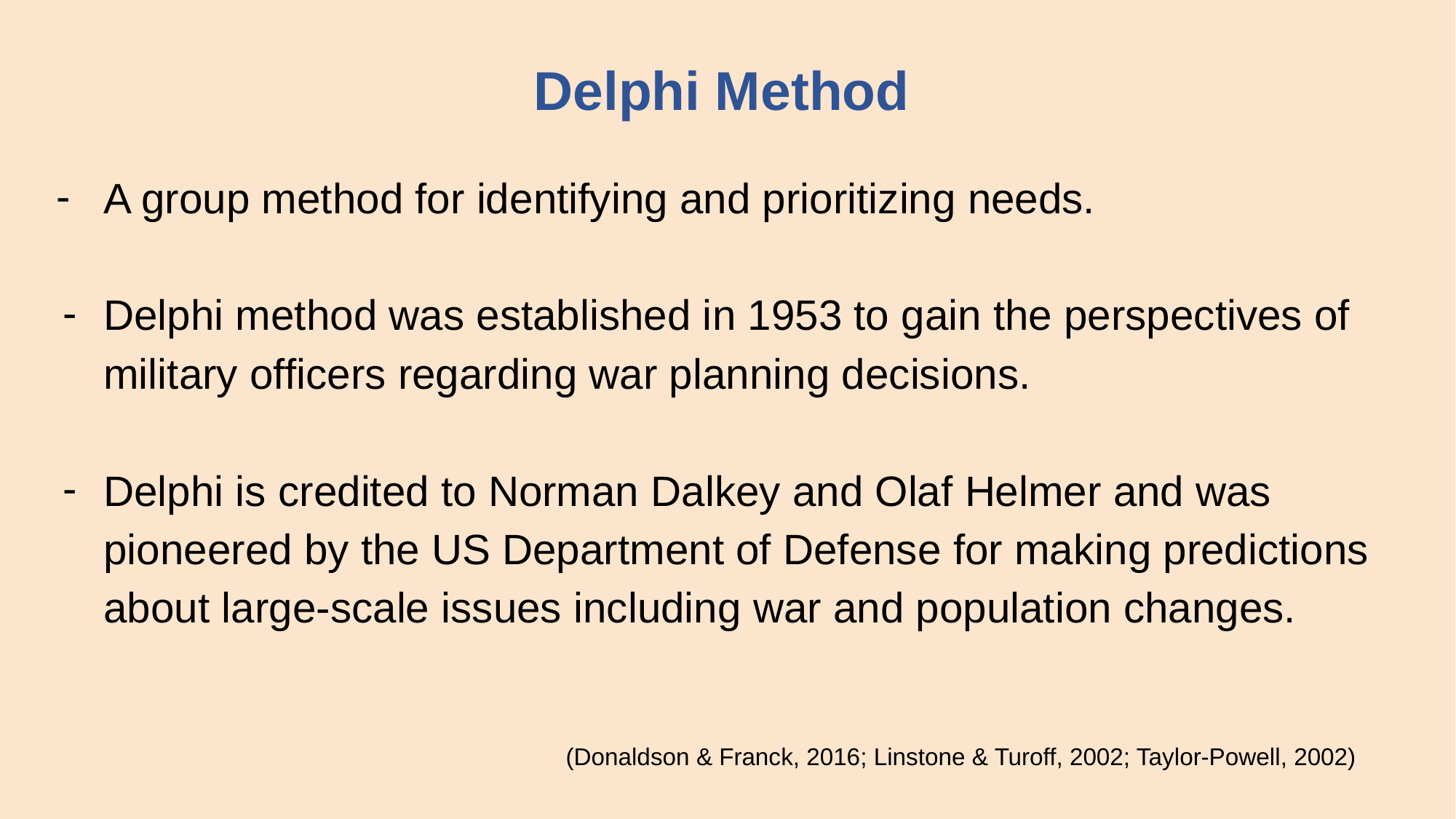

# Delphi Method
A group method for identifying and prioritizing needs.

Delphi method was established in 1953 to gain the perspectives of military officers regarding war planning decisions.

Delphi is credited to Norman Dalkey and Olaf Helmer and was pioneered by the US Department of Defense for making predictions about large-scale issues including war and population changes.
(Donaldson & Franck, 2016; Linstone & Turoff, 2002; Taylor-Powell, 2002)